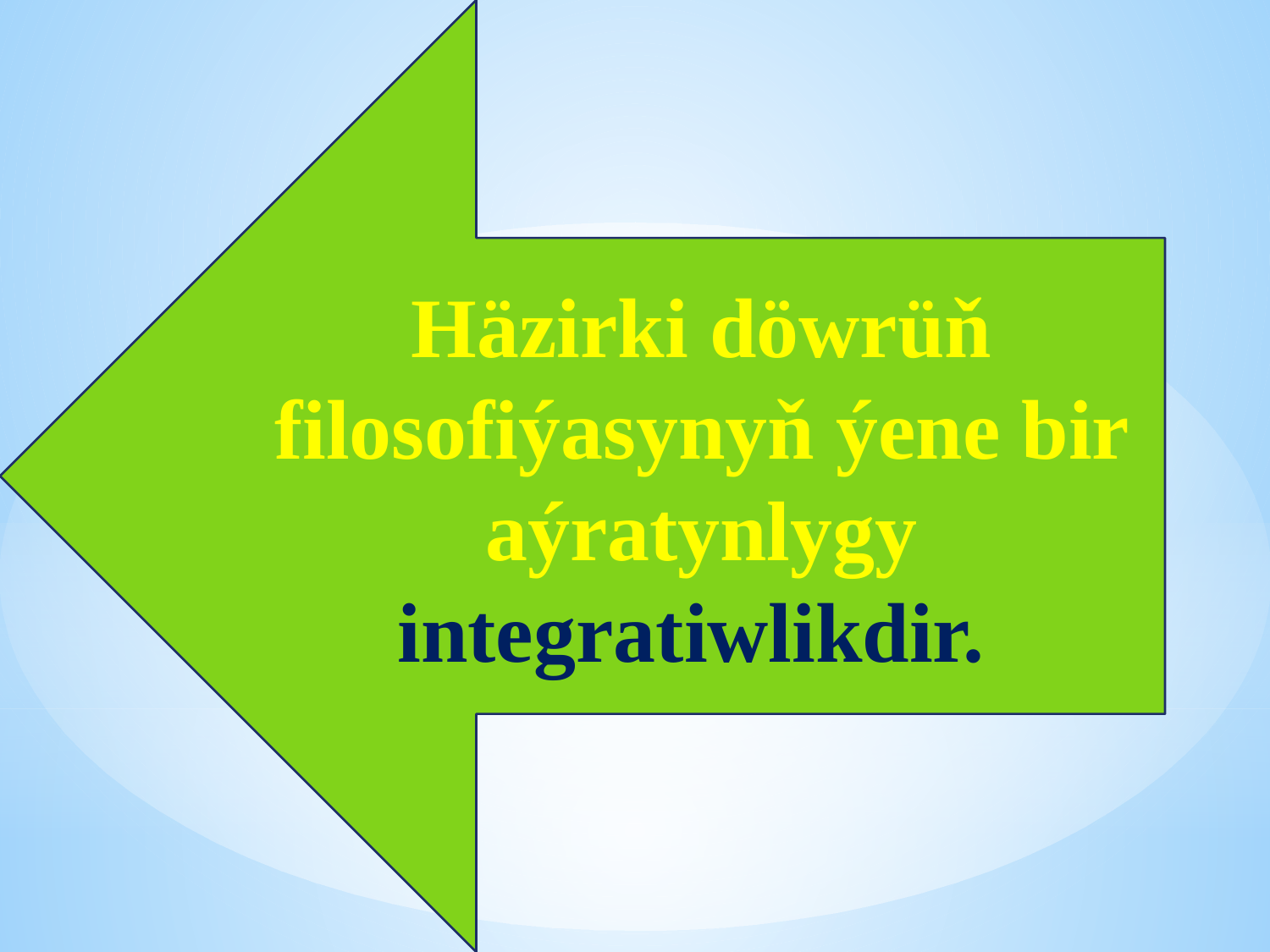

Häzirki döwrüň filosofiýasynyň ýene bir aýratynlygy integratiwlikdir.